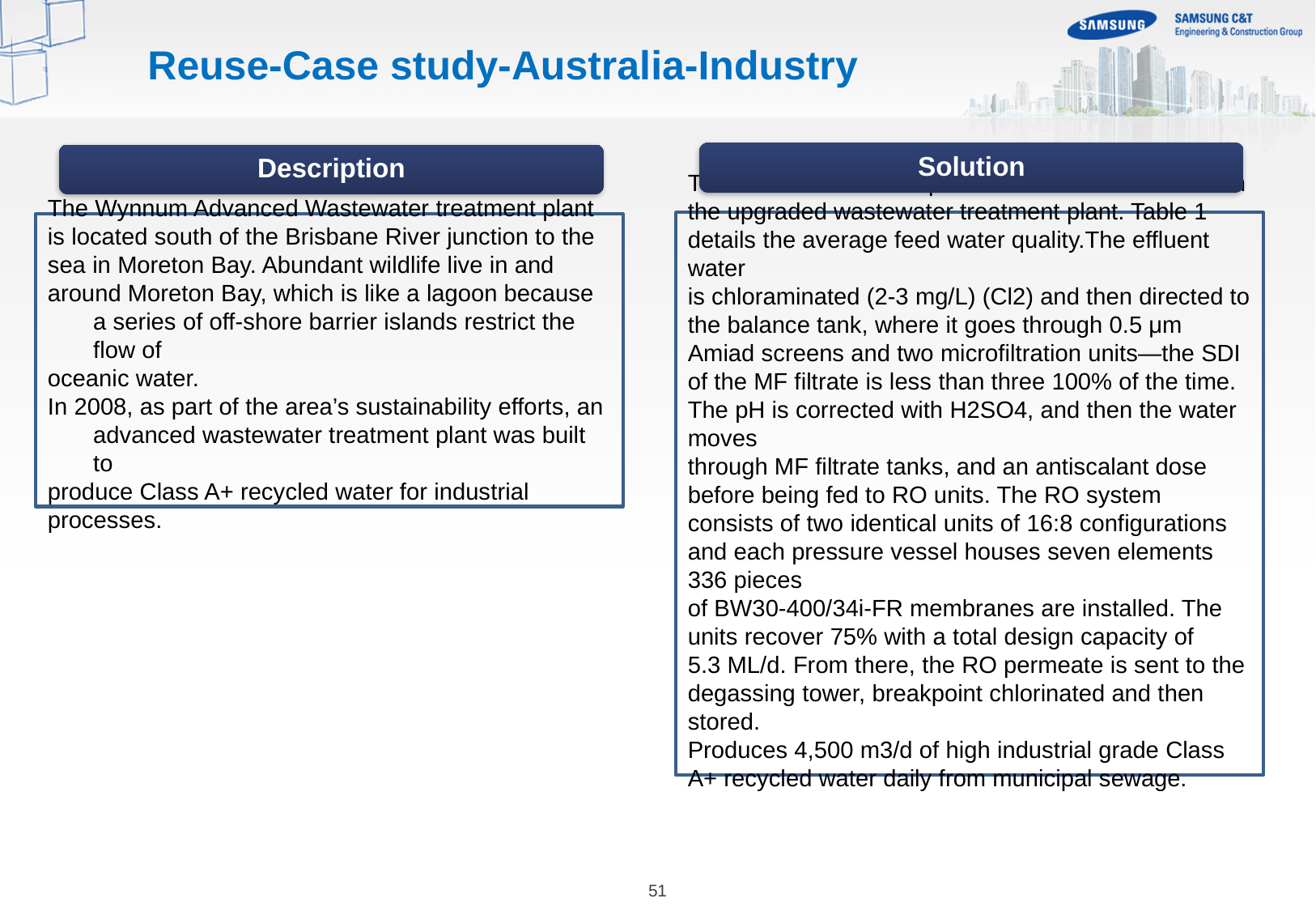

Reuse-Case study-Australia-Industry
Solution
Description
The water reclamation plant receives feed water from the upgraded wastewater treatment plant. Table 1 details the average feed water quality.The effluent water
is chloraminated (2-3 mg/L) (Cl2) and then directed to the balance tank, where it goes through 0.5 μm Amiad screens and two microfiltration units—the SDI of the MF filtrate is less than three 100% of the time. The pH is corrected with H2SO4, and then the water moves
through MF filtrate tanks, and an antiscalant dose
before being fed to RO units. The RO system consists of two identical units of 16:8 configurations and each pressure vessel houses seven elements 336 pieces
of BW30-400/34i-FR membranes are installed. The
units recover 75% with a total design capacity of
5.3 ML/d. From there, the RO permeate is sent to the degassing tower, breakpoint chlorinated and then
stored.
Produces 4,500 m3/d of high industrial grade Class A+ recycled water daily from municipal sewage.

The Wynnum Advanced Wastewater treatment plant
is located south of the Brisbane River junction to the
sea in Moreton Bay. Abundant wildlife live in and
around Moreton Bay, which is like a lagoon because a series of off-shore barrier islands restrict the flow of
oceanic water.
In 2008, as part of the area’s sustainability efforts, an advanced wastewater treatment plant was built to
produce Class A+ recycled water for industrial
processes.